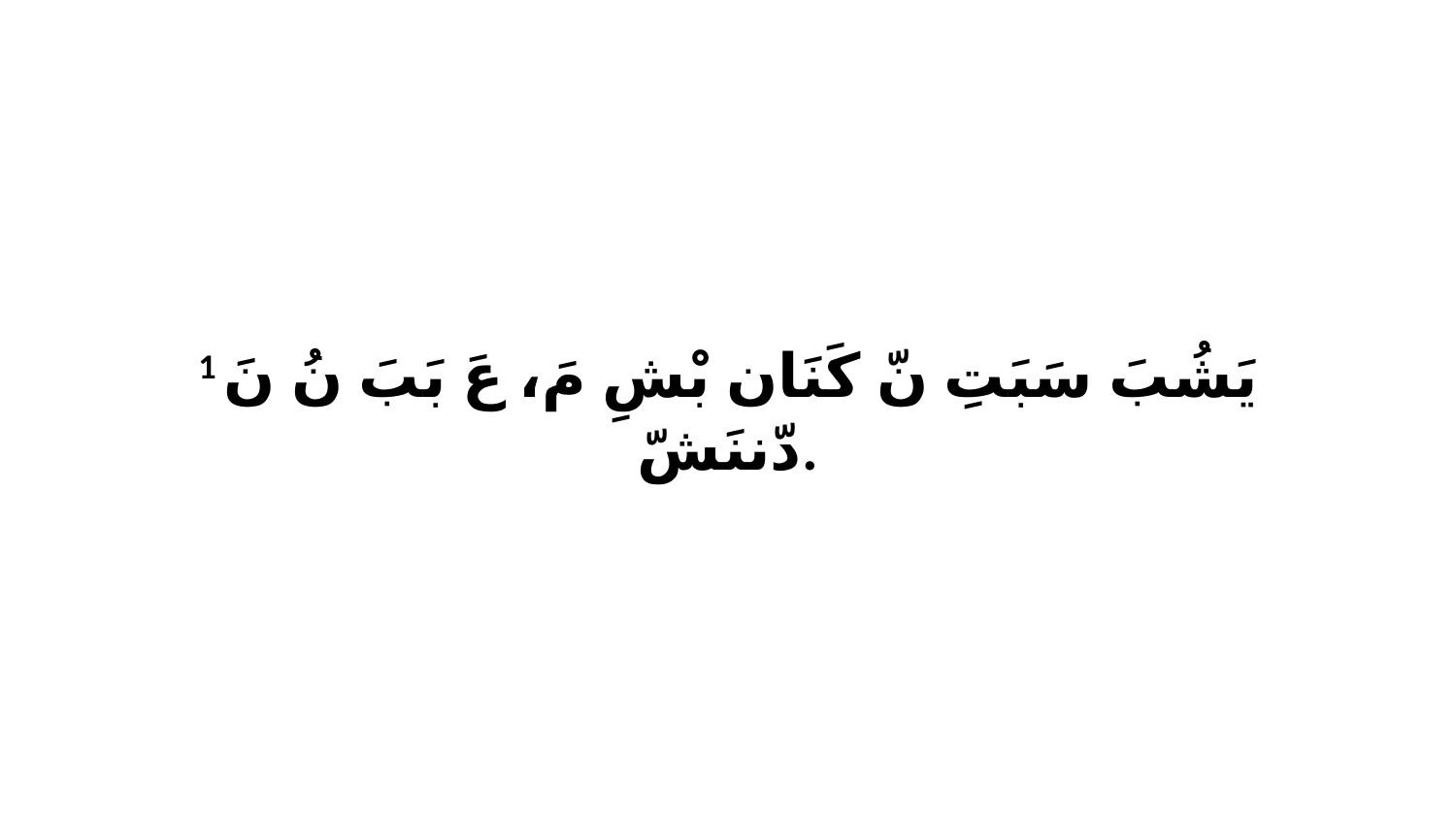

1 يَشُبَ سَبَتِ نّ كَنَان بْشِ مَ، عَ بَبَ نُ نَ دّننَشّ.